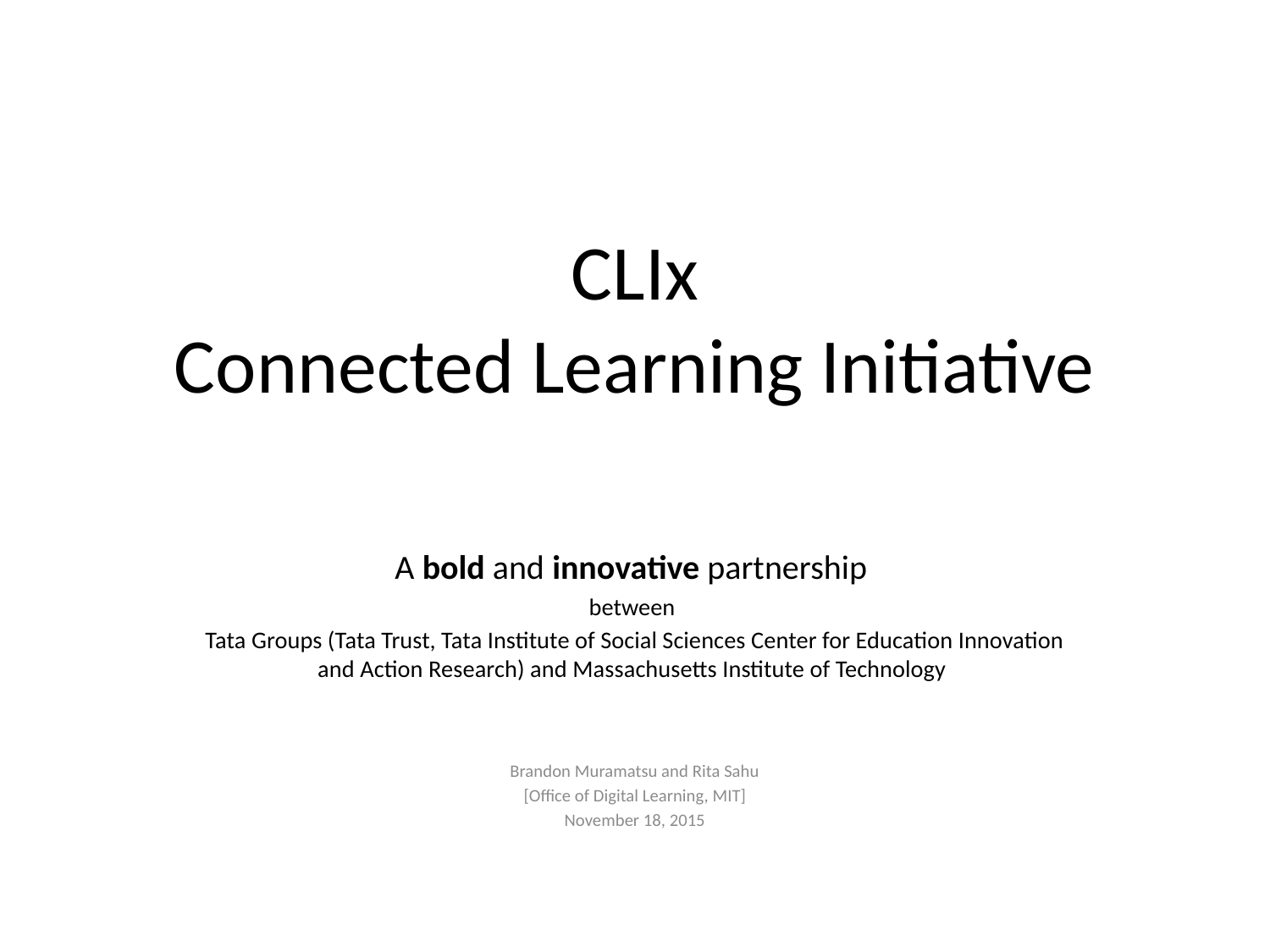

# CLIx Connected Learning Initiative
A bold and innovative partnership
between
Tata Groups (Tata Trust, Tata Institute of Social Sciences Center for Education Innovation and Action Research) and Massachusetts Institute of Technology

Brandon Muramatsu and Rita Sahu
[Office of Digital Learning, MIT]
November 18, 2015